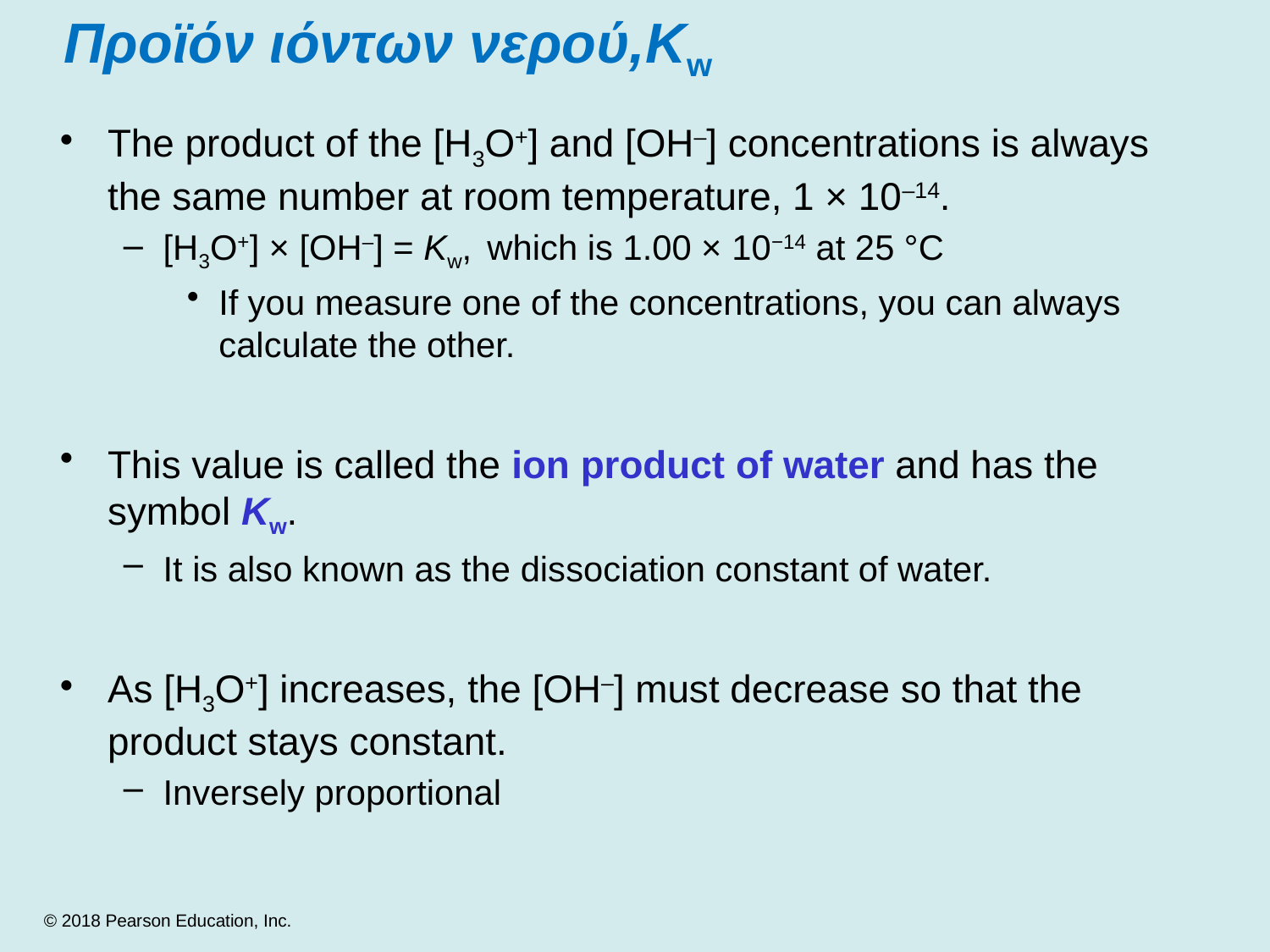

# Προϊόν ιόντων νερού,Kw
The product of the [H3O+] and [OH–] concentrations is always the same number at room temperature, 1 × 10–14.
[H3O+] × [OH–] = Kw,  which is 1.00 × 10−14 at 25 °C
If you measure one of the concentrations, you can always calculate the other.

This value is called the ion product of water and has the symbol Kw.
It is also known as the dissociation constant of water.

As [H3O+] increases, the [OH–] must decrease so that the product stays constant.
Inversely proportional